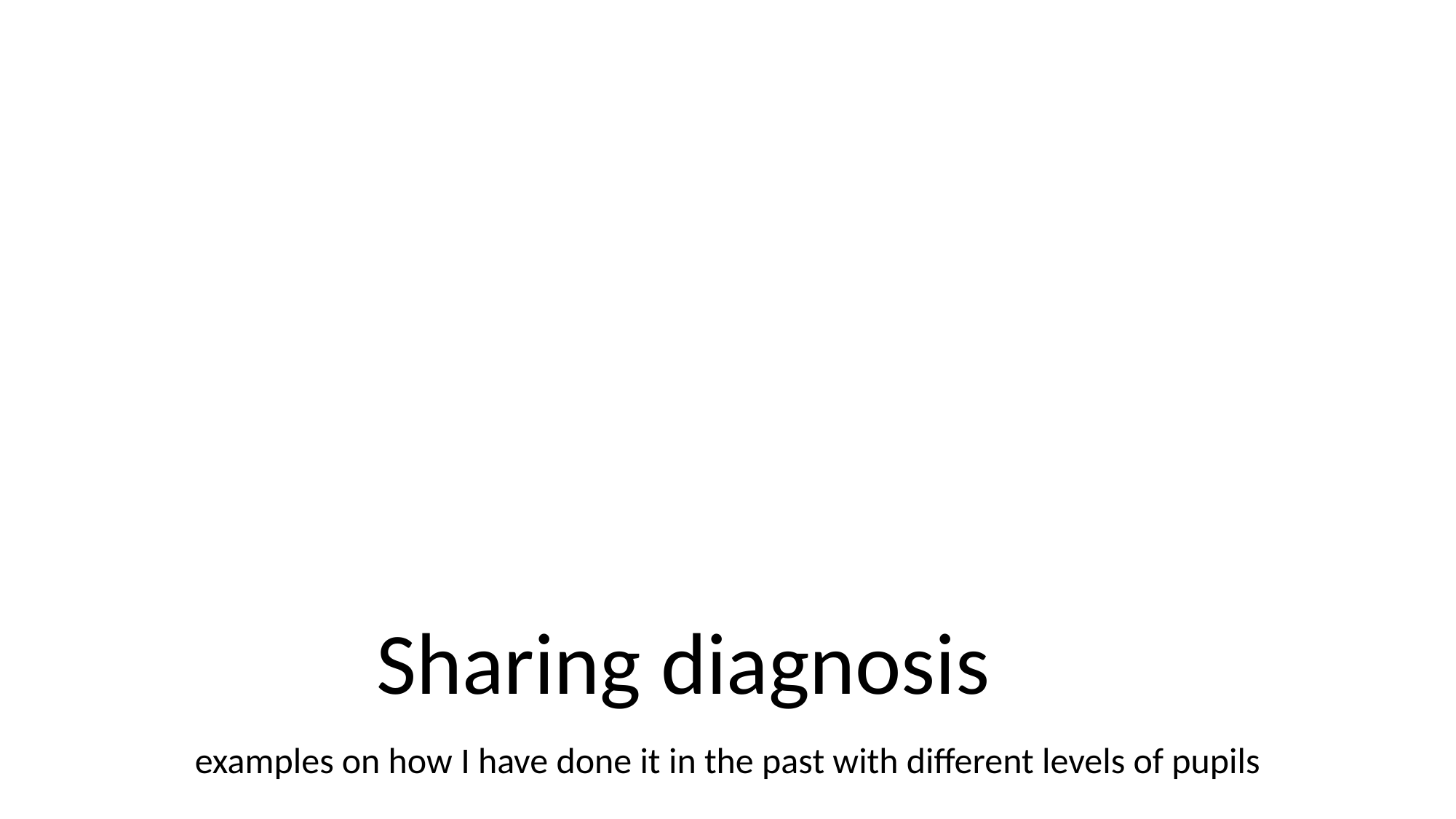

# Sharing diagnosis
examples on how I have done it in the past with different levels of pupils